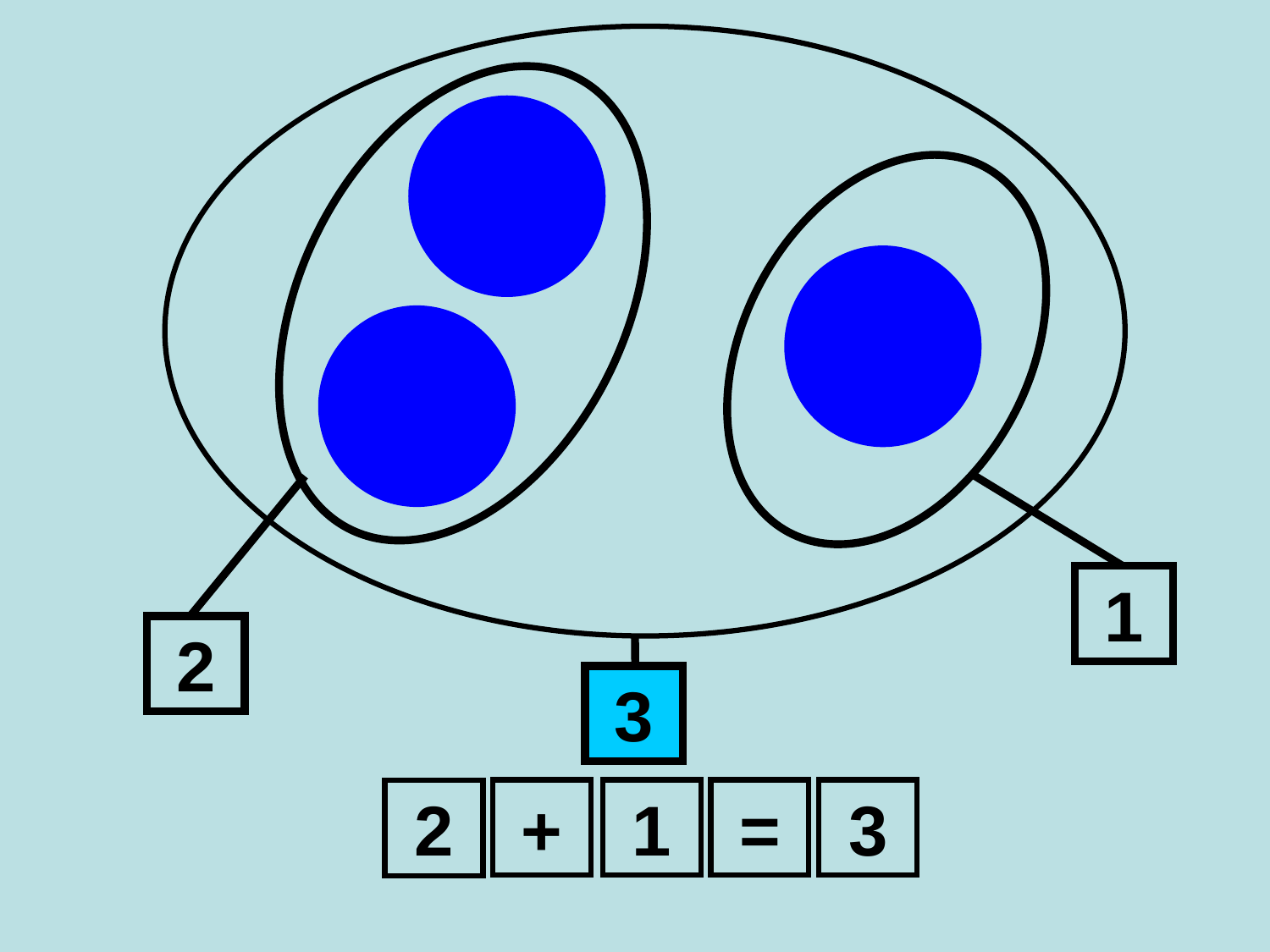

1
2

3
+
1
=
3
2